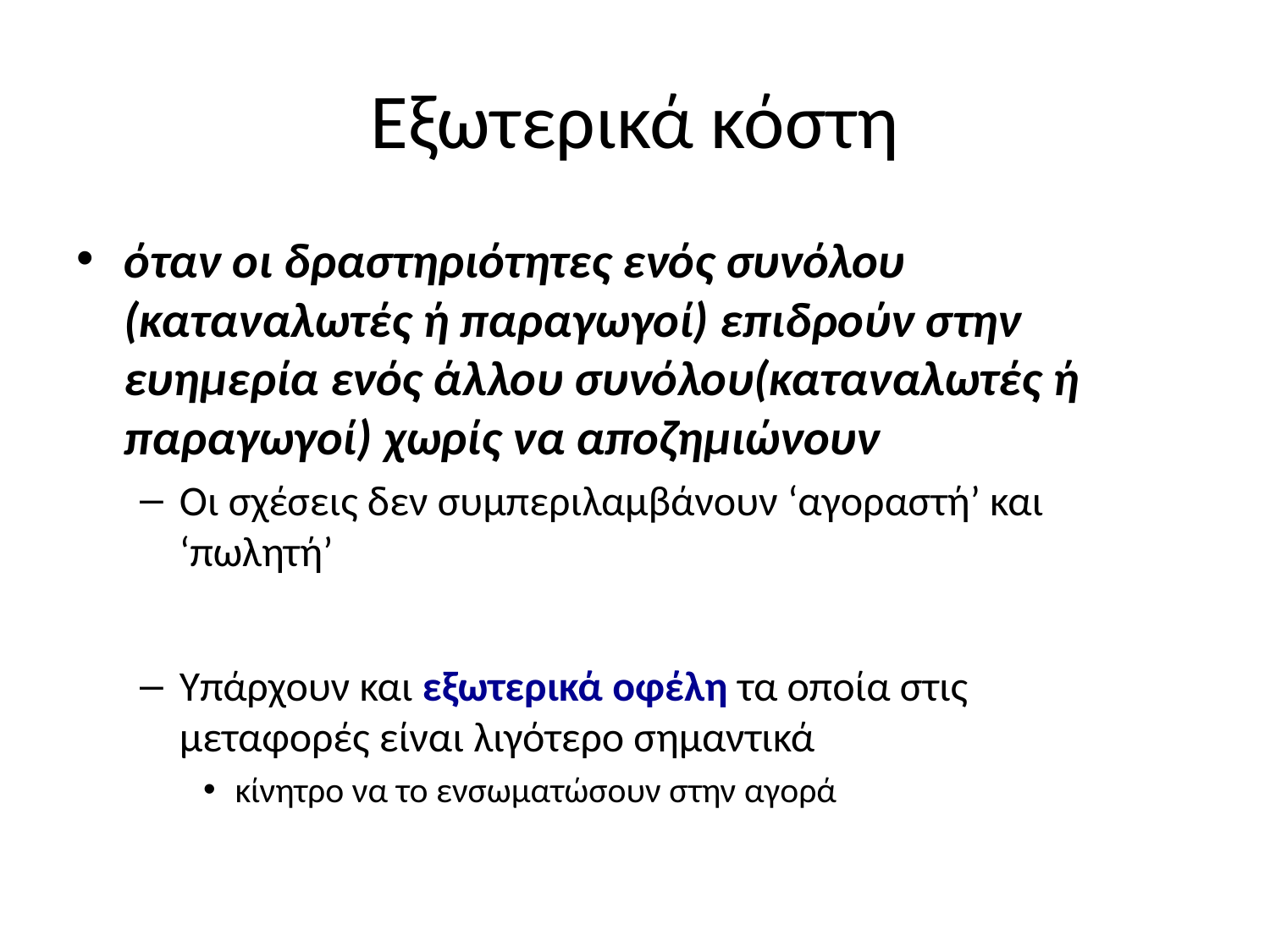

# Εξωτερικά κόστη
όταν οι δραστηριότητες ενός συνόλου (καταναλωτές ή παραγωγοί) επιδρούν στην ευημερία ενός άλλου συνόλου(καταναλωτές ή παραγωγοί) χωρίς να αποζημιώνουν
Οι σχέσεις δεν συμπεριλαμβάνουν ‘αγοραστή’ και ‘πωλητή’

Υπάρχουν και εξωτερικά οφέλη τα οποία στις μεταφορές είναι λιγότερο σημαντικά
κίνητρο να το ενσωματώσουν στην αγορά